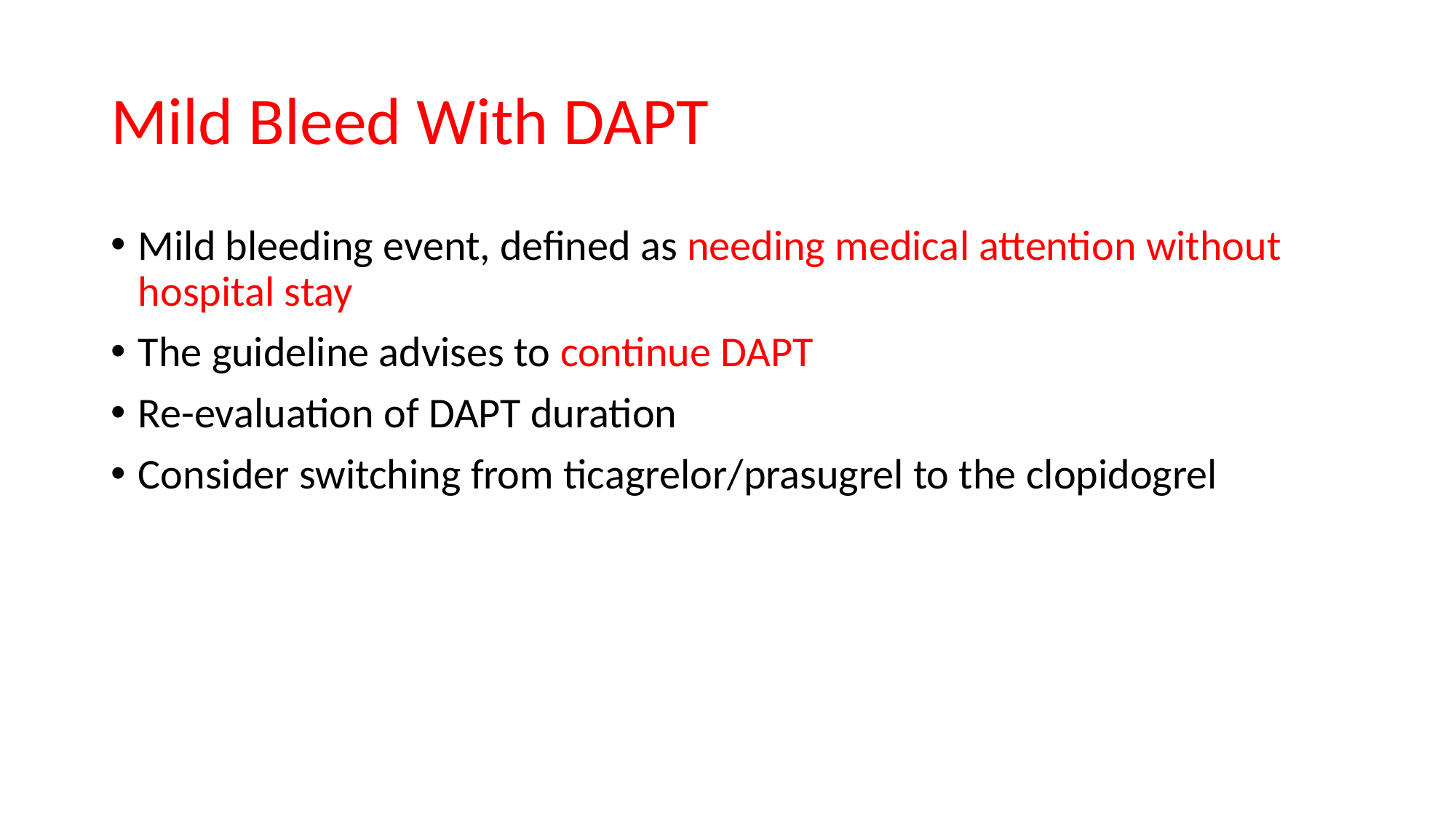

# Mild Bleed With DAPT
Mild bleeding event, defined as needing medical attention without hospital stay
The guideline advises to continue DAPT
Re-evaluation of DAPT duration
Consider switching from ticagrelor/prasugrel to the clopidogrel